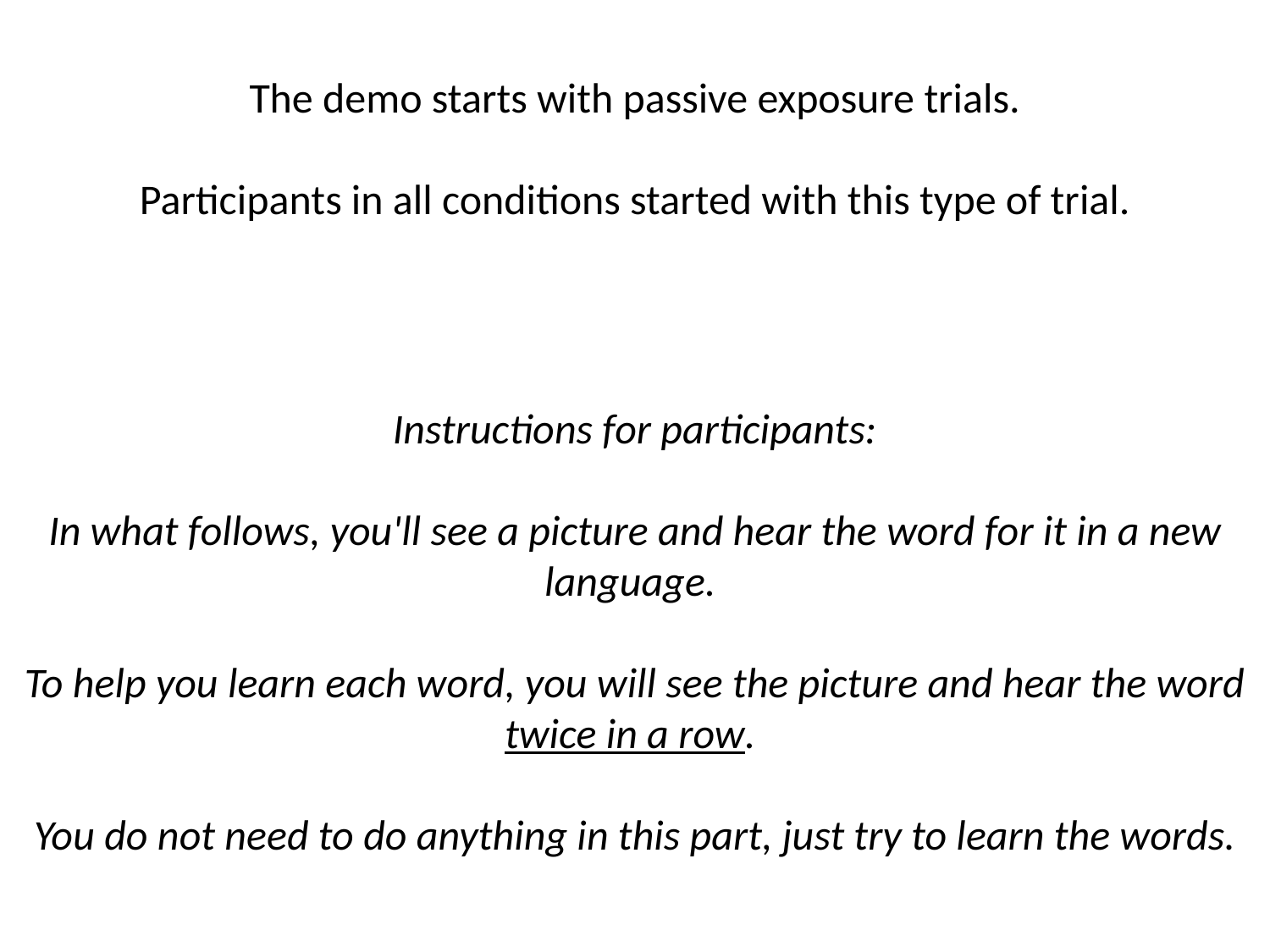

The demo starts with passive exposure trials.

Participants in all conditions started with this type of trial.

Instructions for participants:

In what follows, you'll see a picture and hear the word for it in a new language.

To help you learn each word, you will see the picture and hear the word twice in a row.

You do not need to do anything in this part, just try to learn the words.